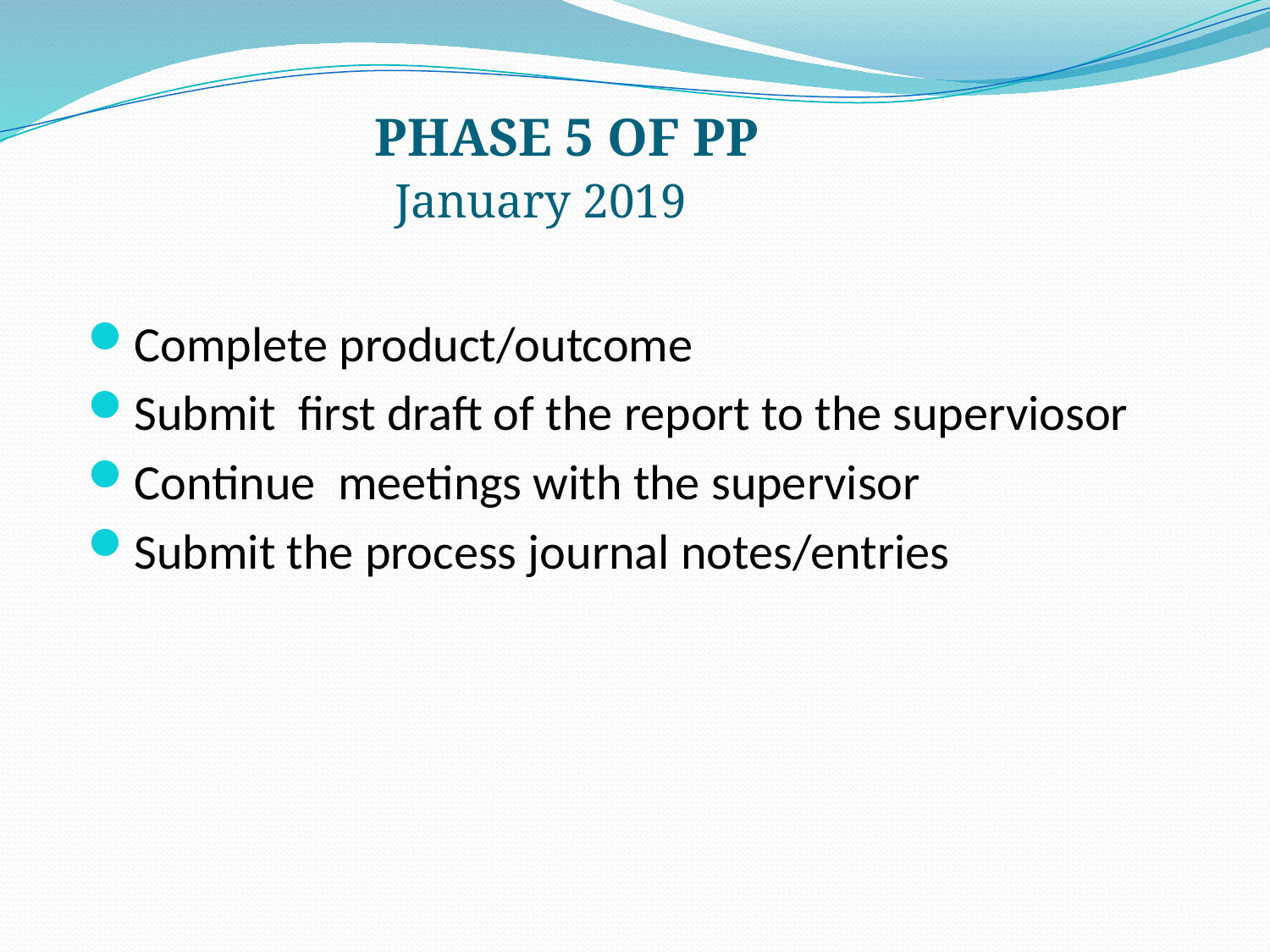

# PHASE 5 OF PP January 2019
Complete product/outcome
Submit  first draft of the report to the superviosor
Continue  meetings with the supervisor
Submit the process journal notes/entries